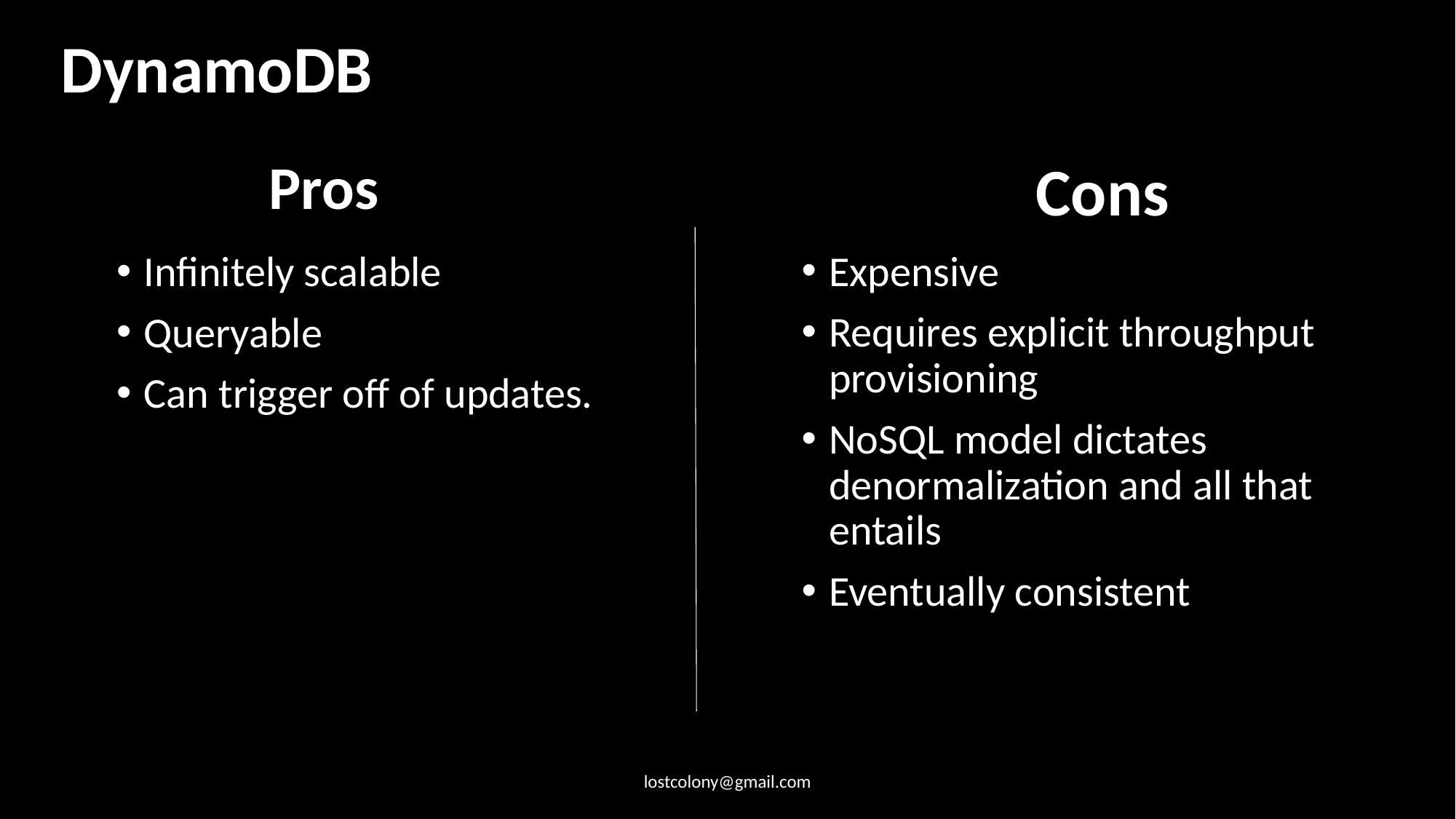

DynamoDB
Pros
Cons
Infinitely scalable
Queryable
Can trigger off of updates.
Expensive
Requires explicit throughput provisioning
NoSQL model dictates denormalization and all that entails
Eventually consistent
lostcolony@gmail.com